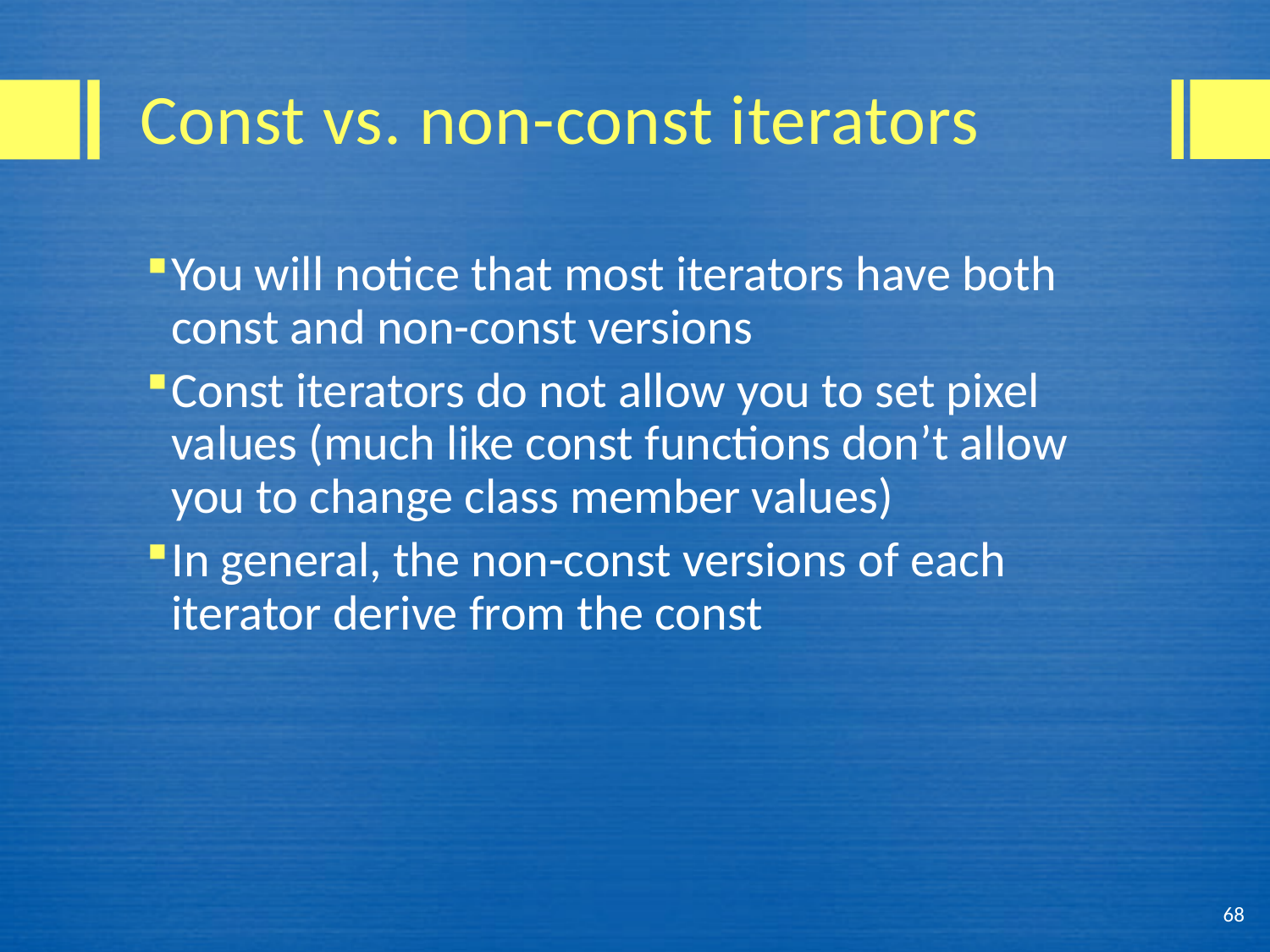

# Const vs. non-const iterators
You will notice that most iterators have both const and non-const versions
Const iterators do not allow you to set pixel values (much like const functions don’t allow you to change class member values)
In general, the non-const versions of each iterator derive from the const
68